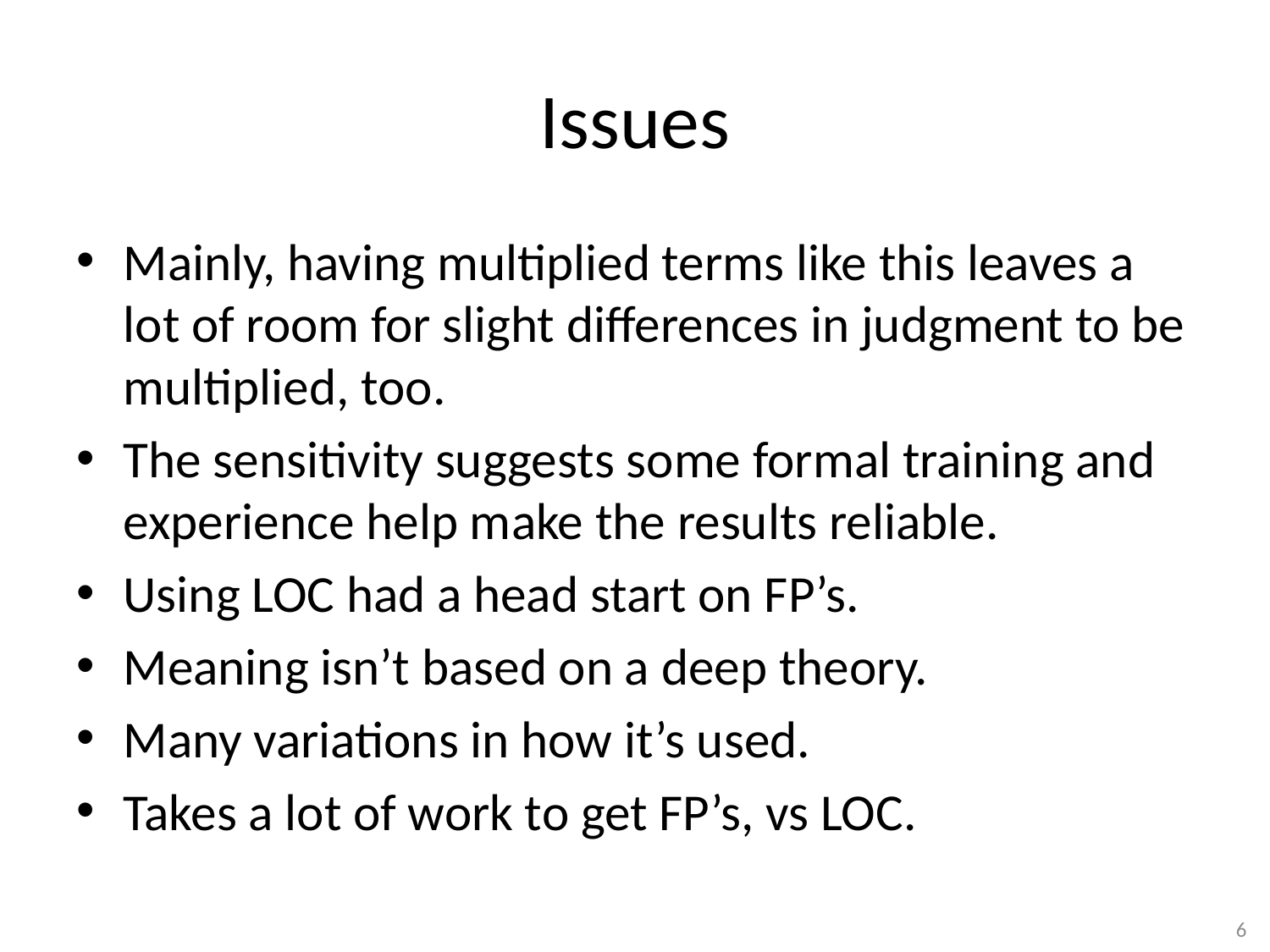

# Issues
Mainly, having multiplied terms like this leaves a lot of room for slight differences in judgment to be multiplied, too.
The sensitivity suggests some formal training and experience help make the results reliable.
Using LOC had a head start on FP’s.
Meaning isn’t based on a deep theory.
Many variations in how it’s used.
Takes a lot of work to get FP’s, vs LOC.